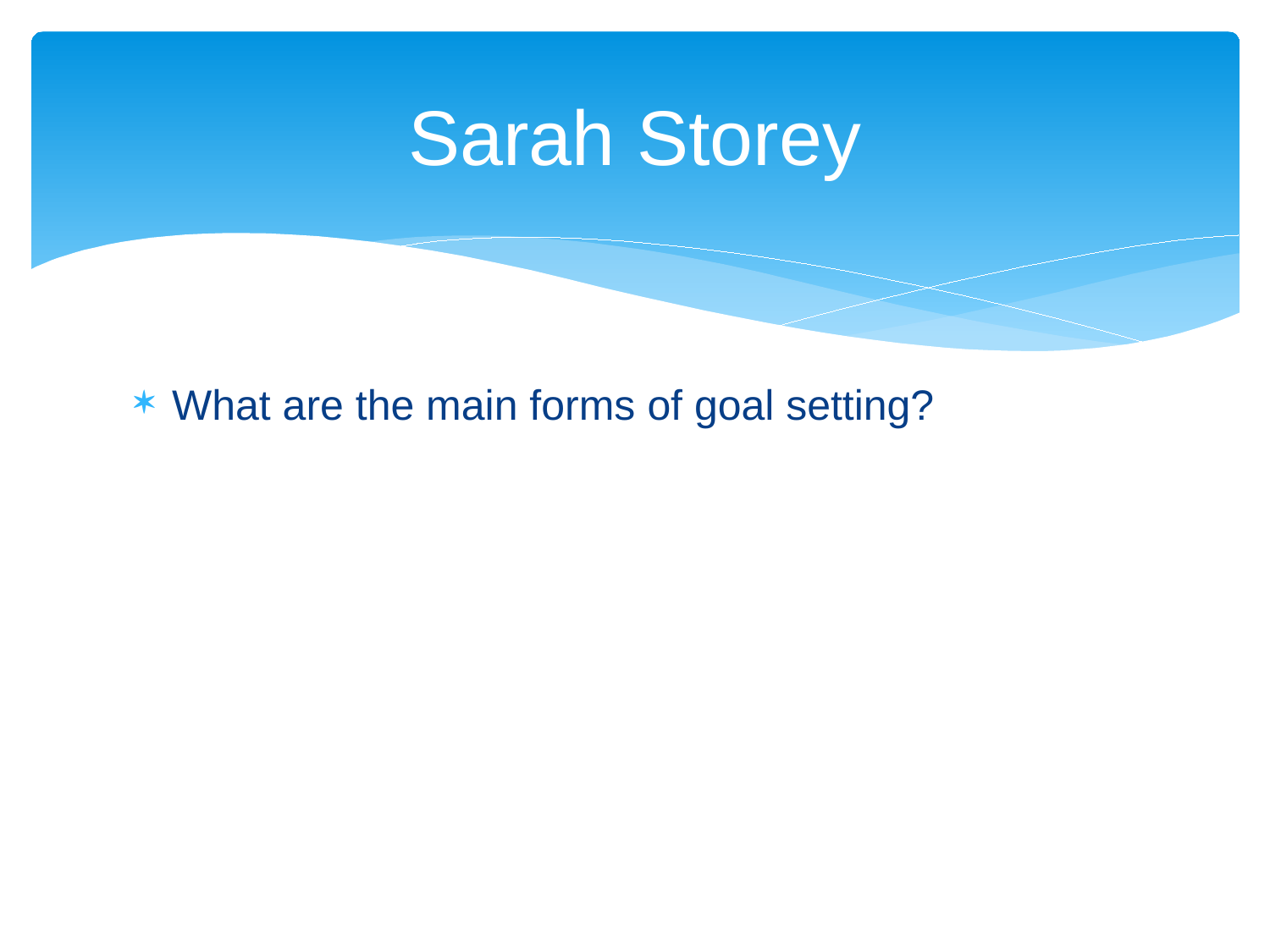

# Sarah Storey
What are the main forms of goal setting?